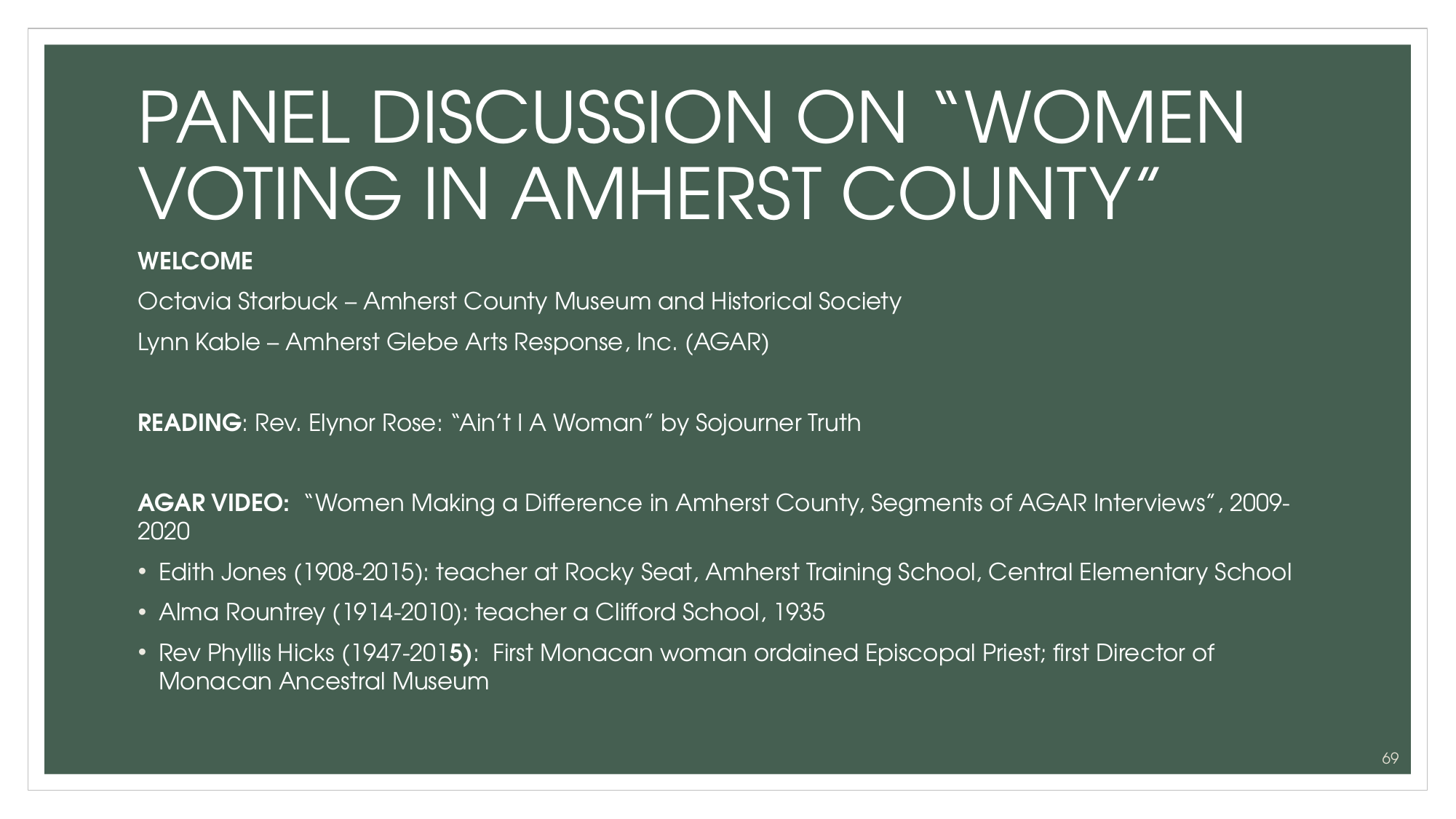

# PANEL DISCUSSION ON “WOMEN VOTING IN AMHERST COUNTY”
WELCOME
Octavia Starbuck – Amherst County Museum and Historical Society
Lynn Kable – Amherst Glebe Arts Response, Inc. (AGAR)

READING: Rev. Elynor Rose: “Ain’t I A Woman” by Sojourner Truth

AGAR VIDEO:  “Women Making a Difference in Amherst County, Segments of AGAR Interviews”, 2009- 2020
Edith Jones (1908-2015): teacher at Rocky Seat, Amherst Training School, Central Elementary School
Alma Rountrey (1914-2010): teacher a Clifford School, 1935
Rev Phyllis Hicks (1947-2015):  First Monacan woman ordained Episcopal Priest; first Director of Monacan Ancestral Museum

69